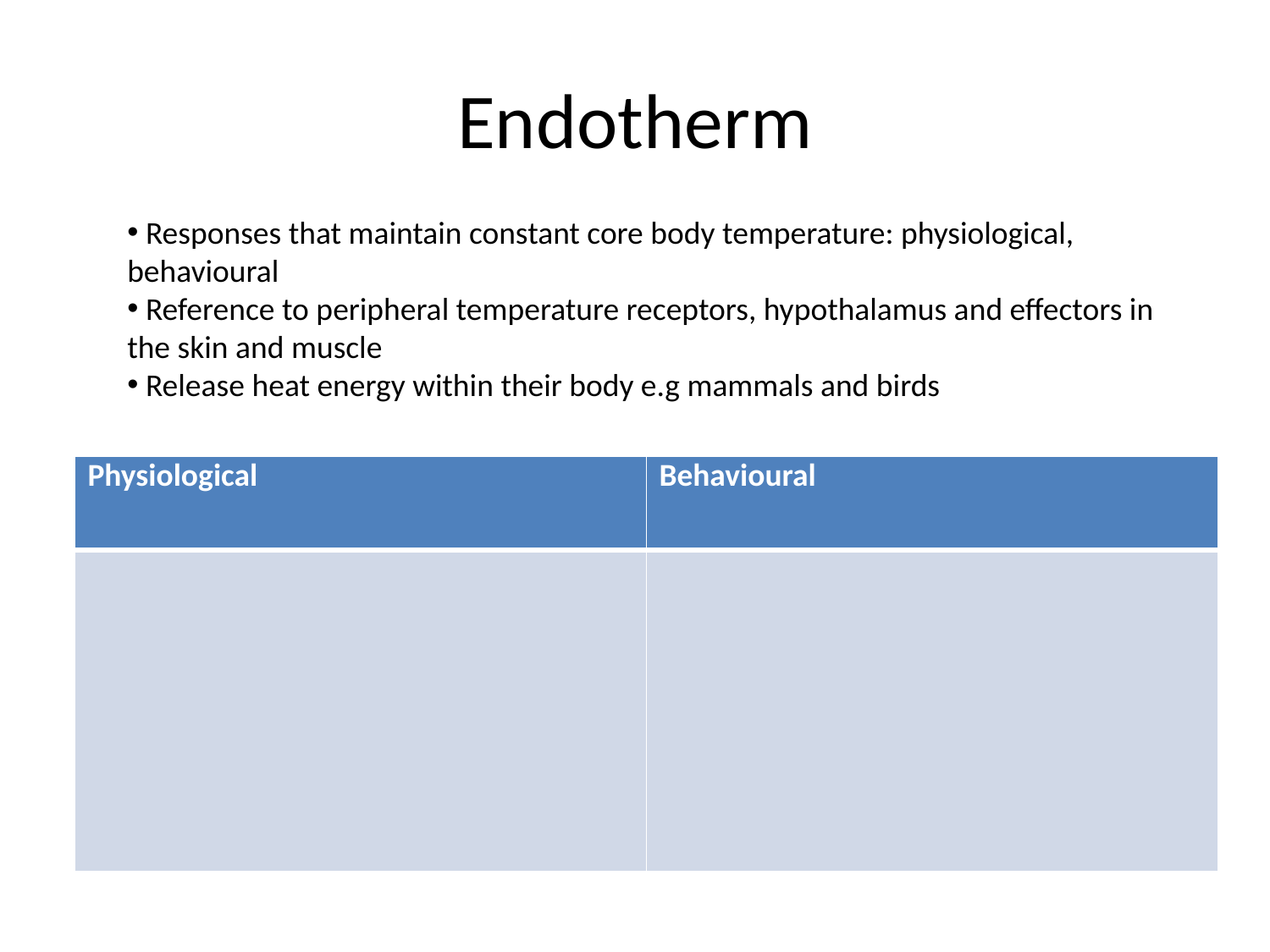

# Endotherm
 Responses that maintain constant core body temperature: physiological, behavioural
 Reference to peripheral temperature receptors, hypothalamus and effectors in the skin and muscle
 Release heat energy within their body e.g mammals and birds
| Physiological | Behavioural |
| --- | --- |
|  |  |